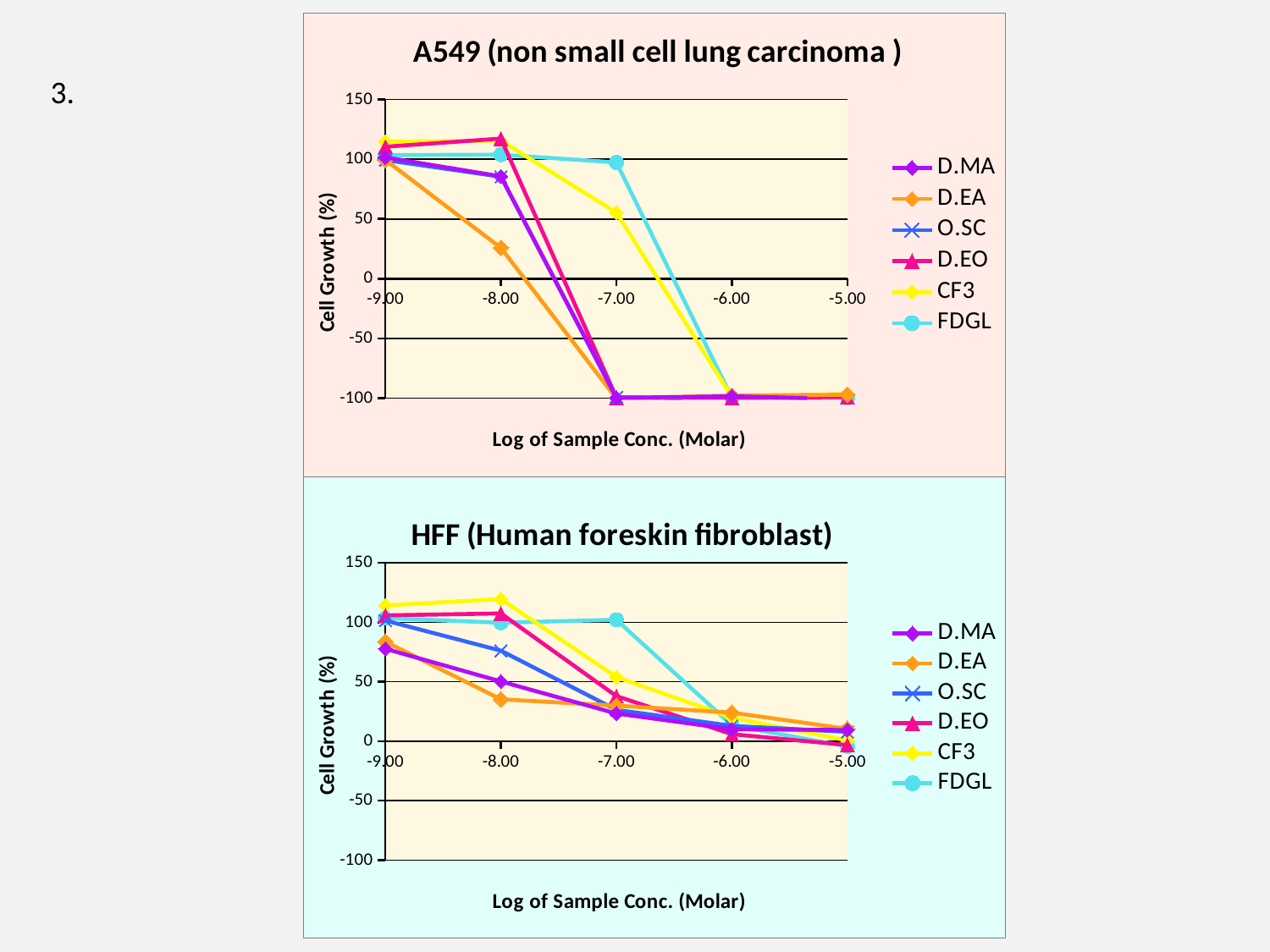

### Chart:  A549 (non small cell lung carcinoma )

| Category | D.MA | D.EA | O.SC | D.EO | CF3 | FDGL |
|---|---|---|---|---|---|---|
3.

### Chart:  HFF (Human foreskin fibroblast)

| Category | D.MA | D.EA | O.SC | D.EO | CF3 | FDGL |
|---|---|---|---|---|---|---|